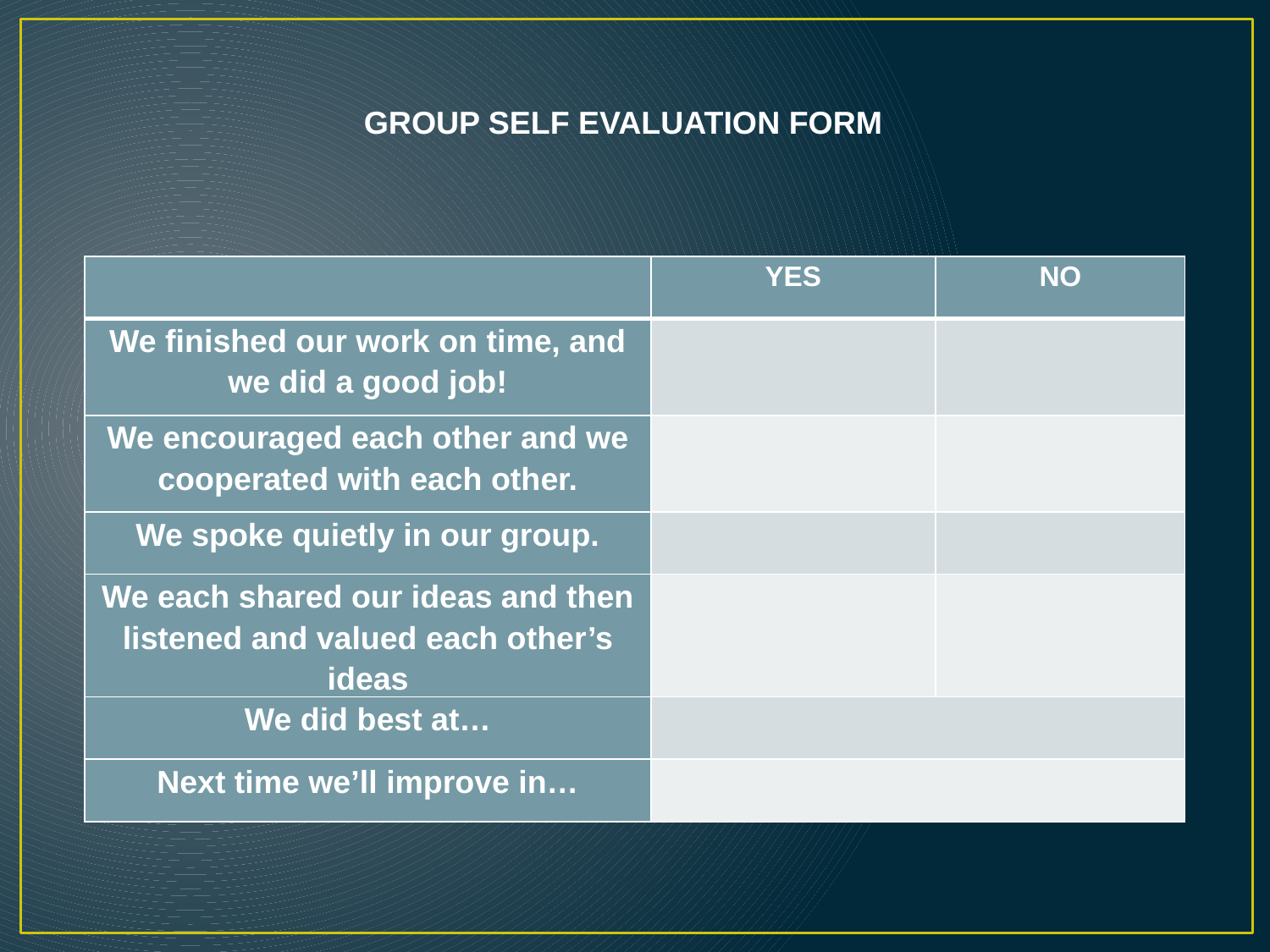

GROUP SELF EVALUATION FORM
|  | YES | NO |
| --- | --- | --- |
| We finished our work on time, and we did a good job! |  |  |
| We encouraged each other and we cooperated with each other. |  |  |
| We spoke quietly in our group. |  |  |
| We each shared our ideas and then listened and valued each other’s ideas |  |  |
| We did best at… |  |  |
| Next time we’ll improve in… |  |  |